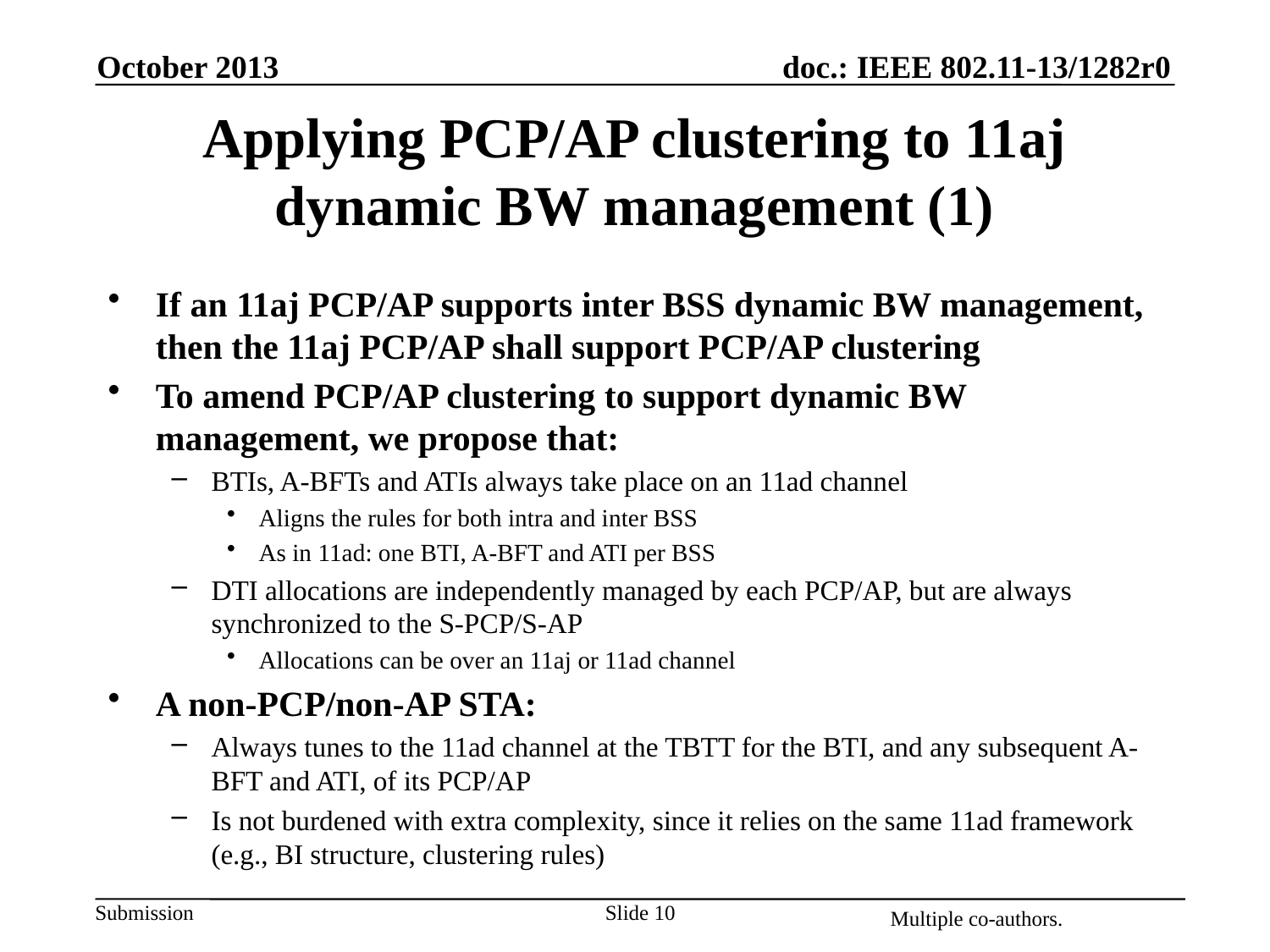

October 2013
# Applying PCP/AP clustering to 11aj dynamic BW management (1)
If an 11aj PCP/AP supports inter BSS dynamic BW management, then the 11aj PCP/AP shall support PCP/AP clustering
To amend PCP/AP clustering to support dynamic BW management, we propose that:
BTIs, A-BFTs and ATIs always take place on an 11ad channel
Aligns the rules for both intra and inter BSS
As in 11ad: one BTI, A-BFT and ATI per BSS
DTI allocations are independently managed by each PCP/AP, but are always synchronized to the S-PCP/S-AP
Allocations can be over an 11aj or 11ad channel
A non-PCP/non-AP STA:
Always tunes to the 11ad channel at the TBTT for the BTI, and any subsequent A-BFT and ATI, of its PCP/AP
Is not burdened with extra complexity, since it relies on the same 11ad framework (e.g., BI structure, clustering rules)
Slide 10
Multiple co-authors.